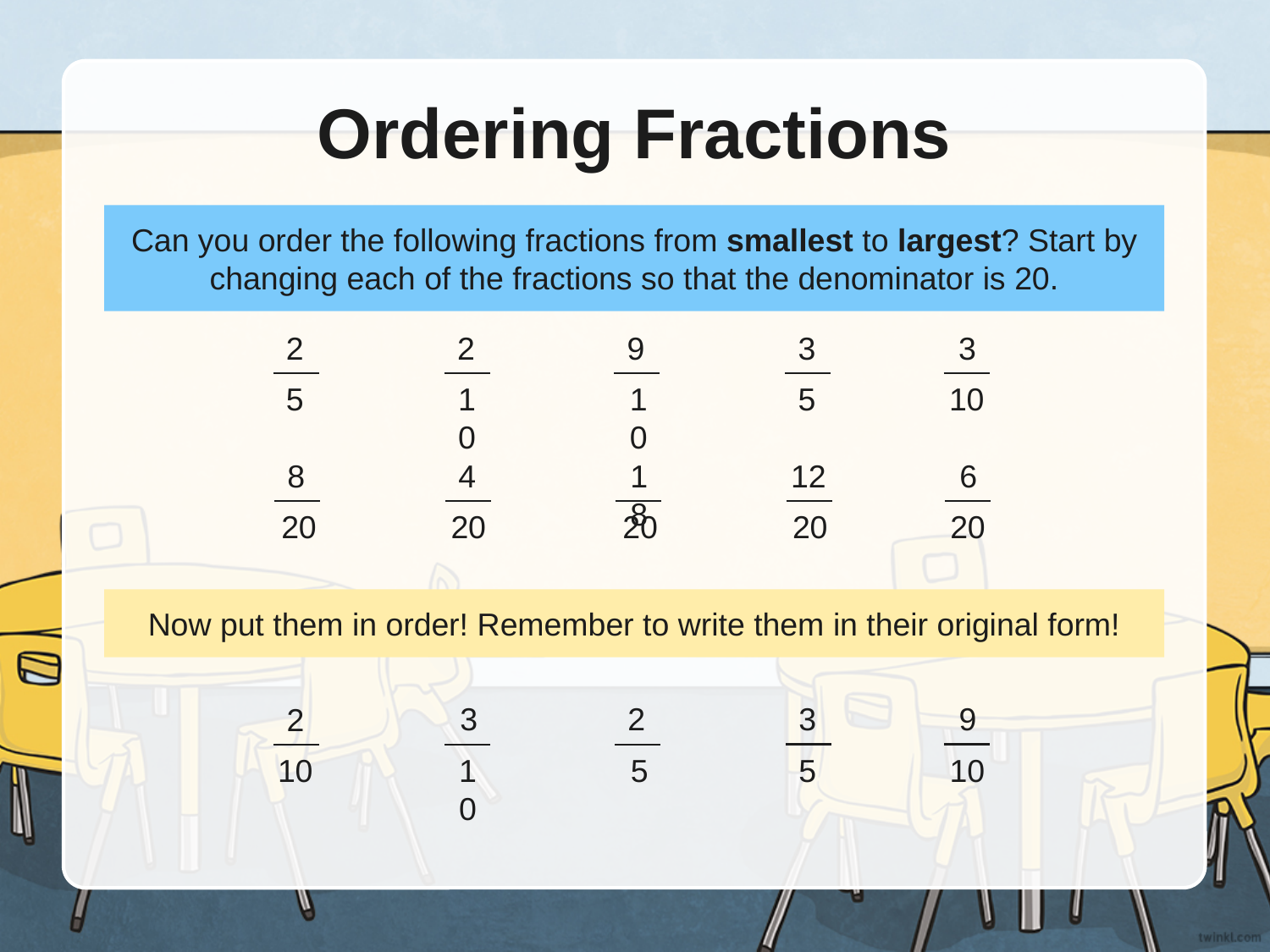

# Ordering Fractions
Can you order the following fractions from smallest to largest? Start by changing each of the fractions so that the denominator is 20.
3
5
3
10
2
10
9
10
2
5
12
20
6
20
4
20
18
20
8
20
Now put them in order! Remember to write them in their original form!
3
5
9
10
3
10
2
5
2
10